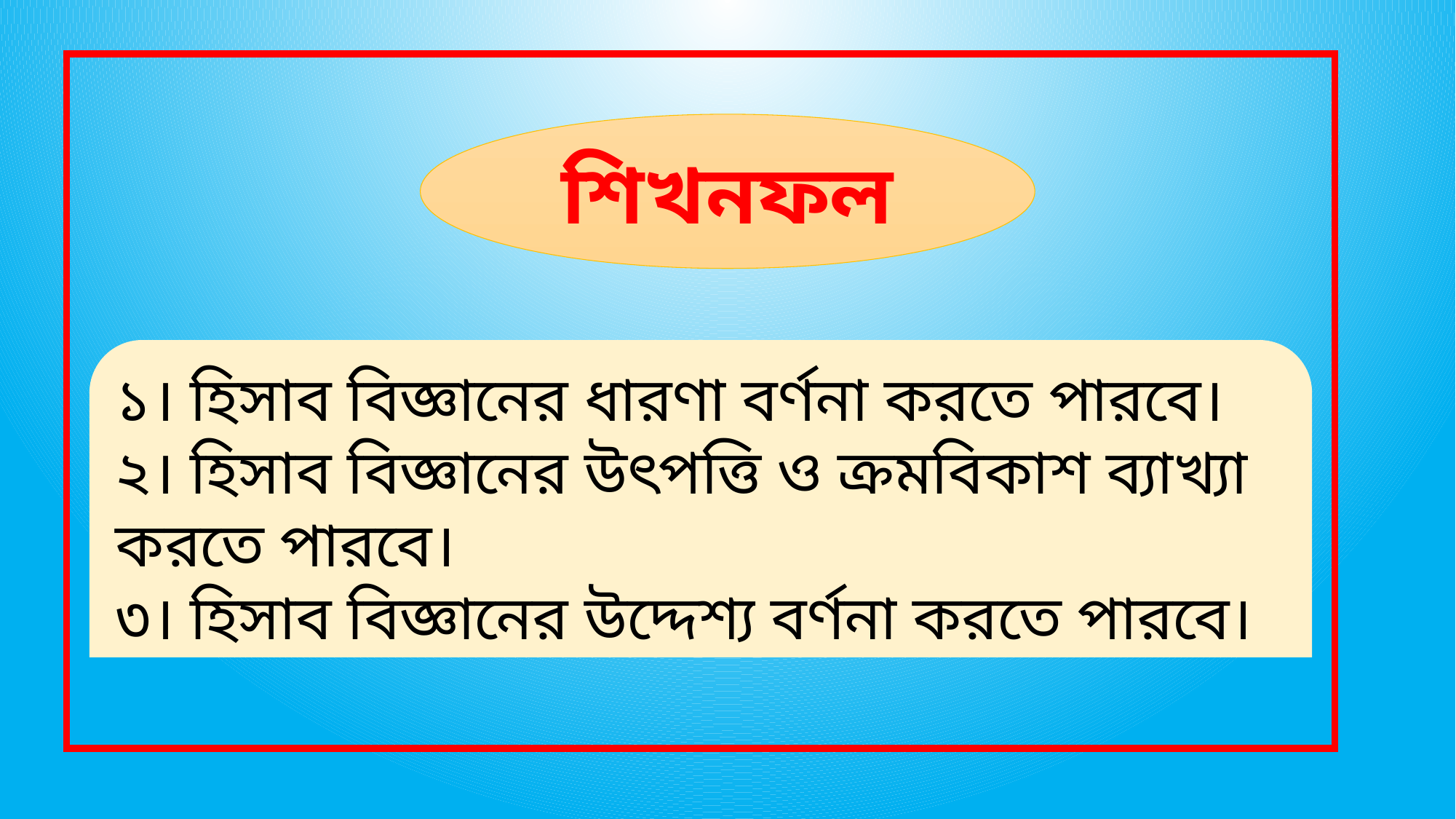

শিখনফল
১। হিসাব বিজ্ঞানের ধারণা বর্ণনা করতে পারবে।
২। হিসাব বিজ্ঞানের উৎপত্তি ও ক্রমবিকাশ ব্যাখ্যা করতে পারবে।
৩। হিসাব বিজ্ঞানের উদ্দেশ্য বর্ণনা করতে পারবে।